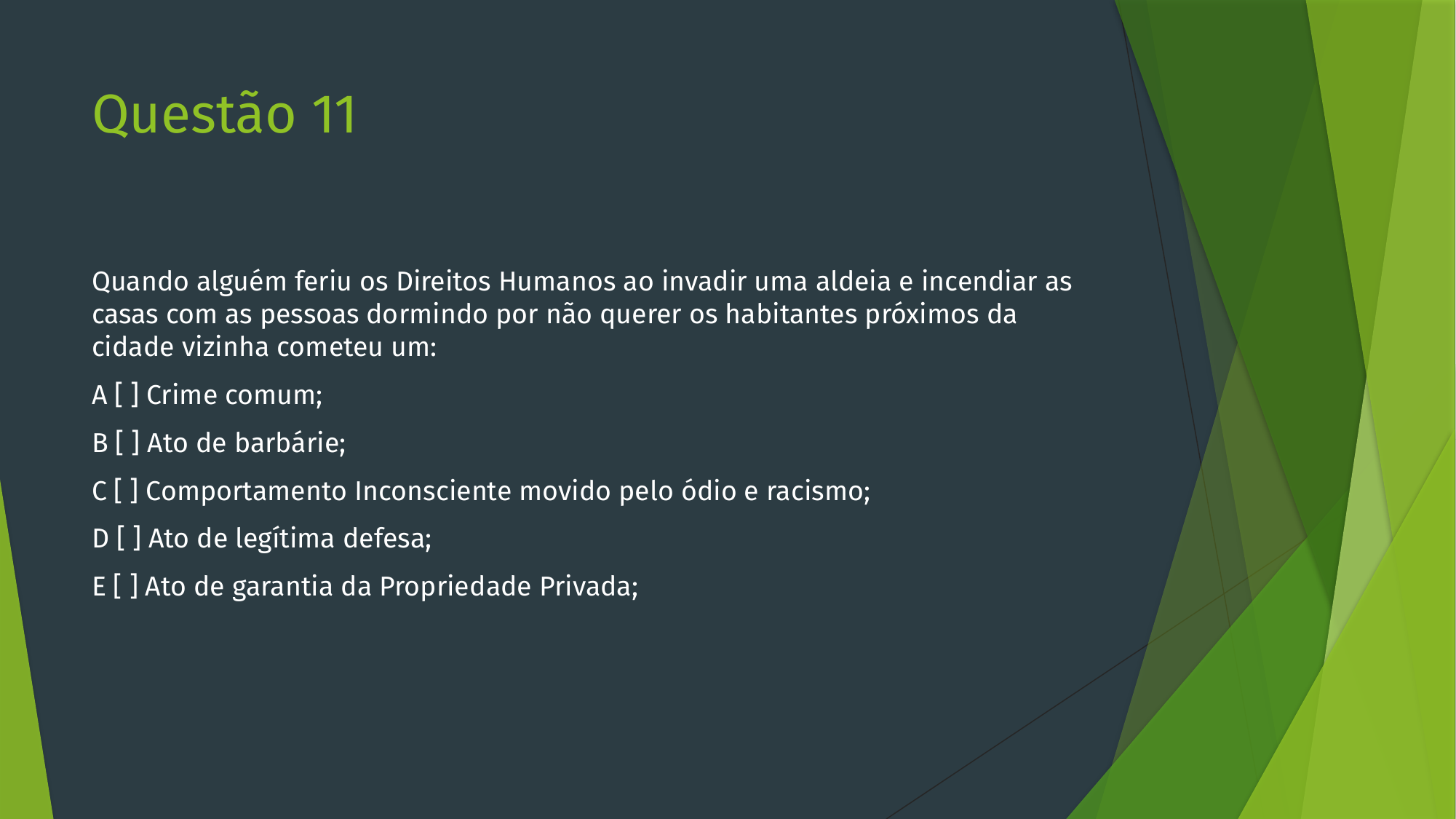

# Questão 11
Quando alguém feriu os Direitos Humanos ao invadir uma aldeia e incendiar as casas com as pessoas dormindo por não querer os habitantes próximos da cidade vizinha cometeu um:
A [ ] Crime comum;
B [ ] Ato de barbárie;
C [ ] Comportamento Inconsciente movido pelo ódio e racismo;
D [ ] Ato de legítima defesa;
E [ ] Ato de garantia da Propriedade Privada;